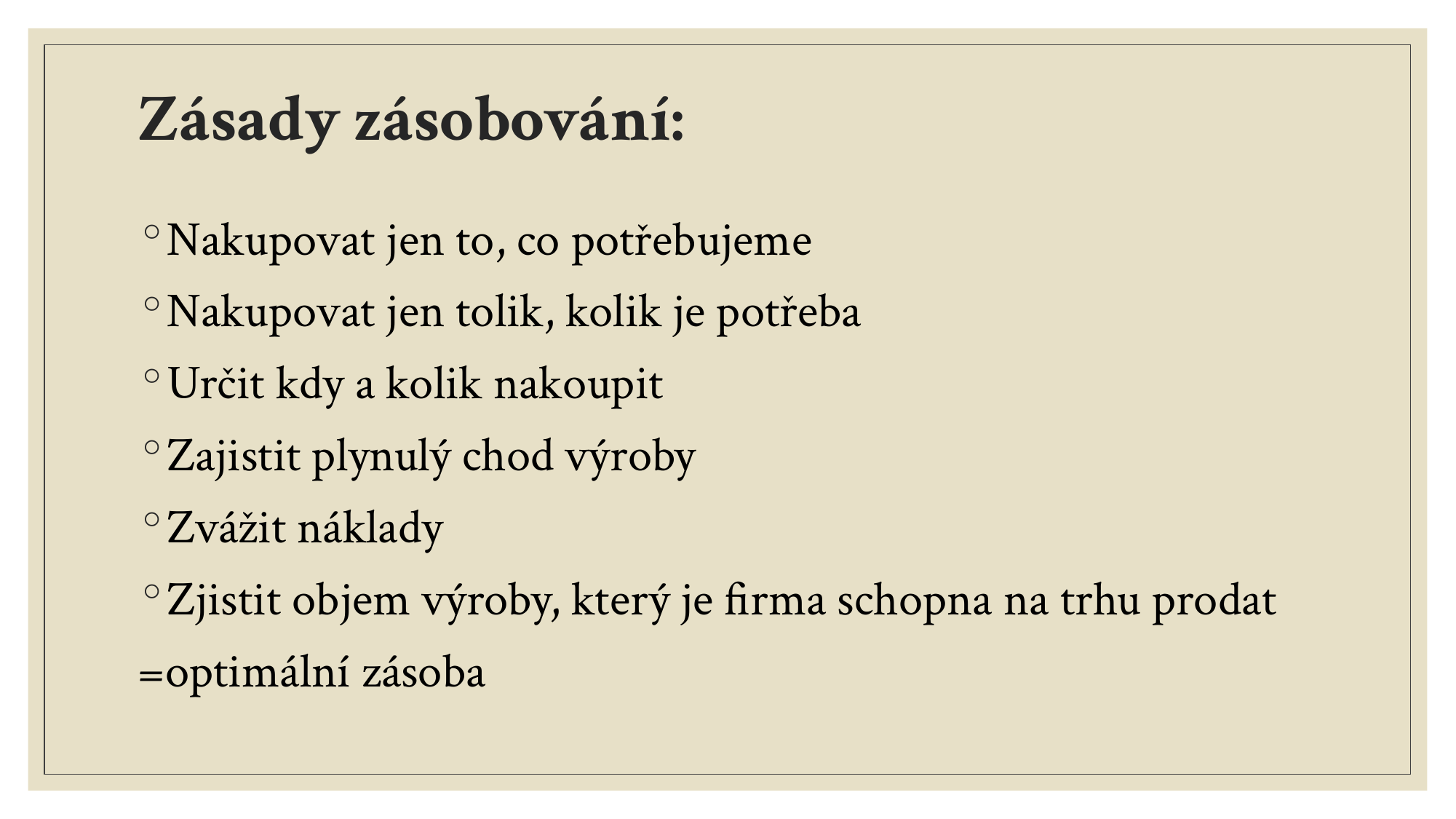

# Zásady zásobování:
Nakupovat jen to, co potřebujeme
Nakupovat jen tolik, kolik je potřeba
Určit kdy a kolik nakoupit
Zajistit plynulý chod výroby
Zvážit náklady
Zjistit objem výroby, který je firma schopna na trhu prodat
=optimální zásoba